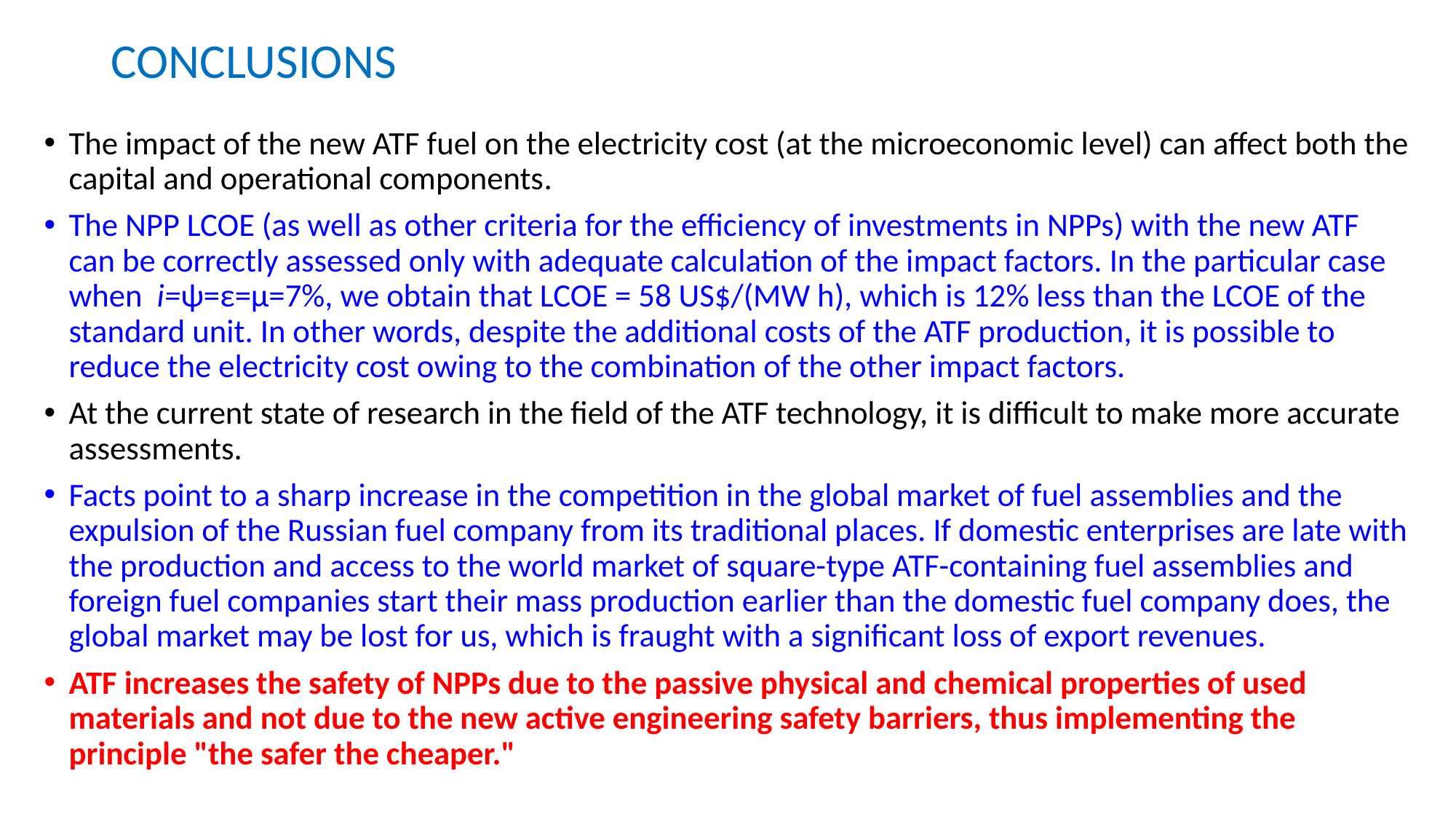

# CONCLUSIONS
The impact of the new ATF fuel on the electricity cost (at the microeconomic level) can affect both the capital and operational components.
The NPP LCOE (as well as other criteria for the efficiency of investments in NPPs) with the new ATF can be correctly assessed only with adequate calculation of the impact factors. In the particular case when  i=ψ=ε=μ=7%, we obtain that LCOE = 58 US$/(MW h), which is 12% less than the LCOE of the standard unit. In other words, despite the additional costs of the ATF production, it is possible to reduce the electricity cost owing to the combination of the other impact factors.
At the current state of research in the field of the ATF technology, it is difficult to make more accurate assessments.
Facts point to a sharp increase in the competition in the global market of fuel assemblies and the expulsion of the Russian fuel company from its traditional places. If domestic enterprises are late with the production and access to the world market of square-type ATF-containing fuel assemblies and foreign fuel companies start their mass production earlier than the domestic fuel company does, the global market may be lost for us, which is fraught with a significant loss of export revenues.
ATF increases the safety of NPPs due to the passive physical and chemical properties of used materials and not due to the new active engineering safety barriers, thus implementing the principle "the safer the cheaper."